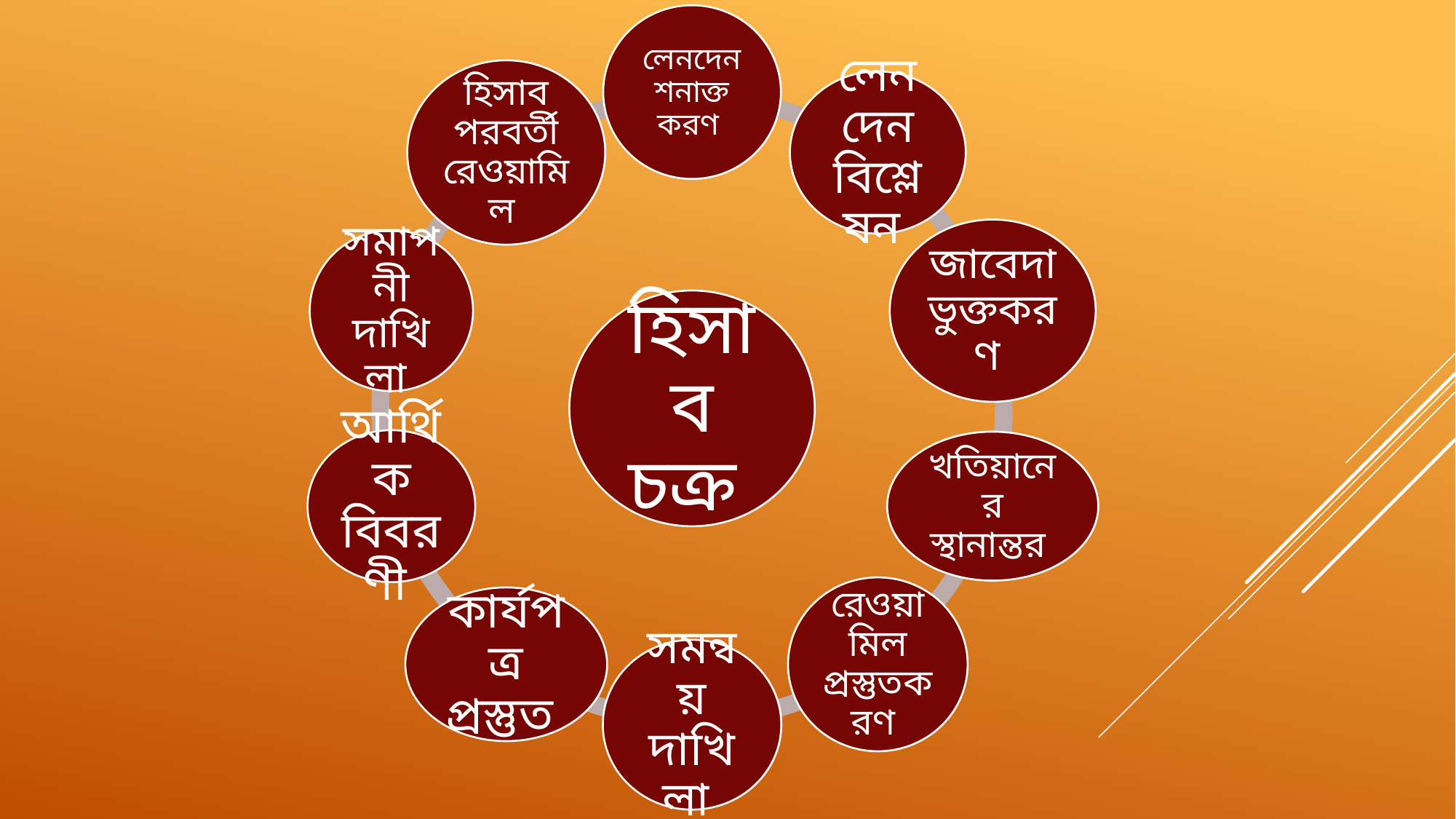

হিসাব চক্র
লেনদেন শনাক্ত করণ
লেনদেন বিশ্লেষন
জাবেদা ভুক্তকরণ
খতিয়ানের স্থানান্তর
রেওয়ামিল প্রস্তুতকরণ
সমন্বয় দাখিলা
কার্যপত্র প্রস্তুত
আর্থিক বিবরণী
সমাপনী দাখিলা
হিসাব পরবর্তী রেওয়ামিল